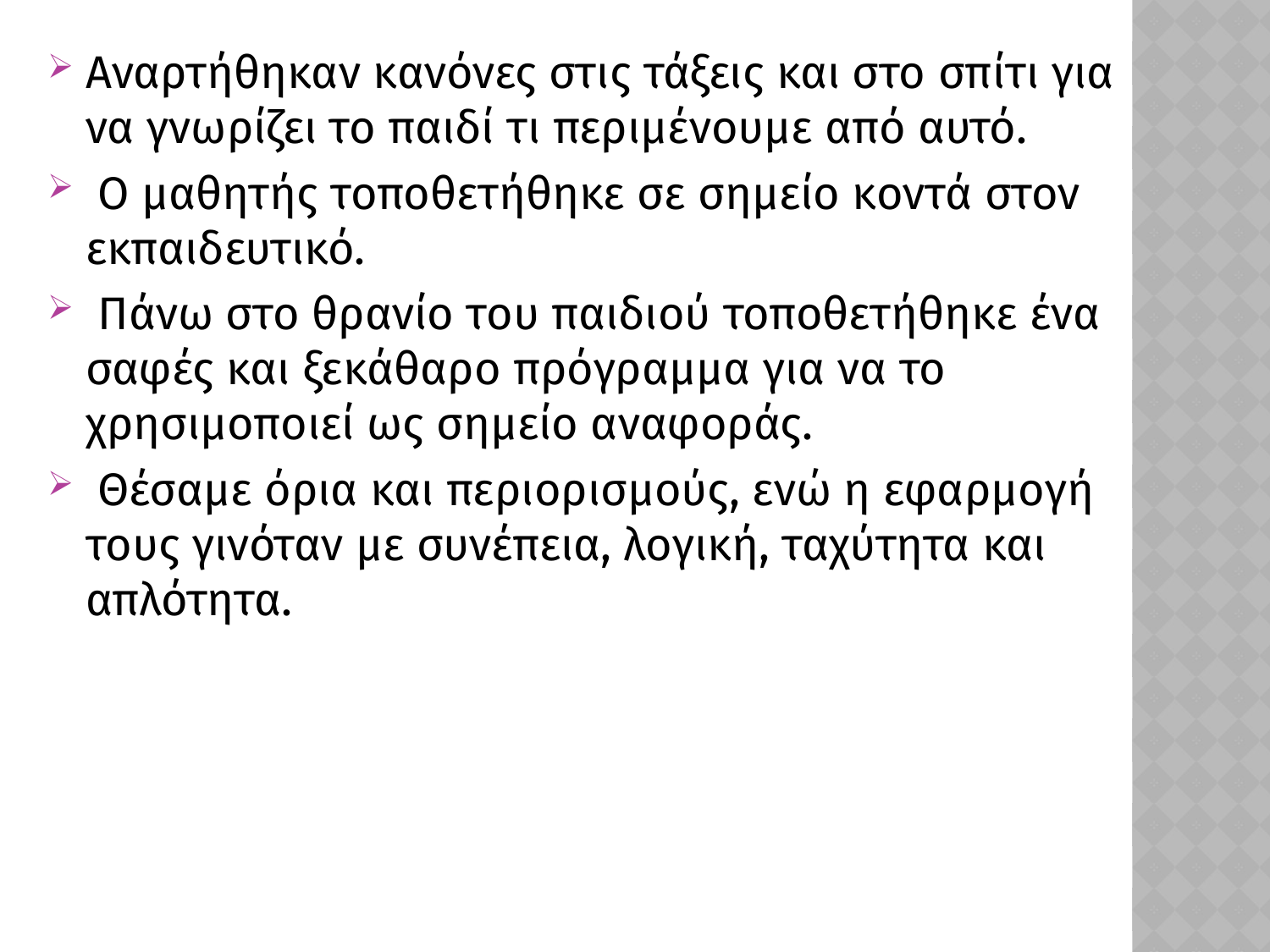

Αναρτήθηκαν κανόνες στις τάξεις και στο σπίτι για να γνωρίζει το παιδί τι περιμένουμε από αυτό.
 Ο μαθητής τοποθετήθηκε σε σημείο κοντά στον εκπαιδευτικό.
 Πάνω στο θρανίο του παιδιού τοποθετήθηκε ένα σαφές και ξεκάθαρο πρόγραμμα για να το χρησιμοποιεί ως σημείο αναφοράς.
 Θέσαμε όρια και περιορισμούς, ενώ η εφαρμογή τους γινόταν με συνέπεια, λογική, ταχύτητα και απλότητα.